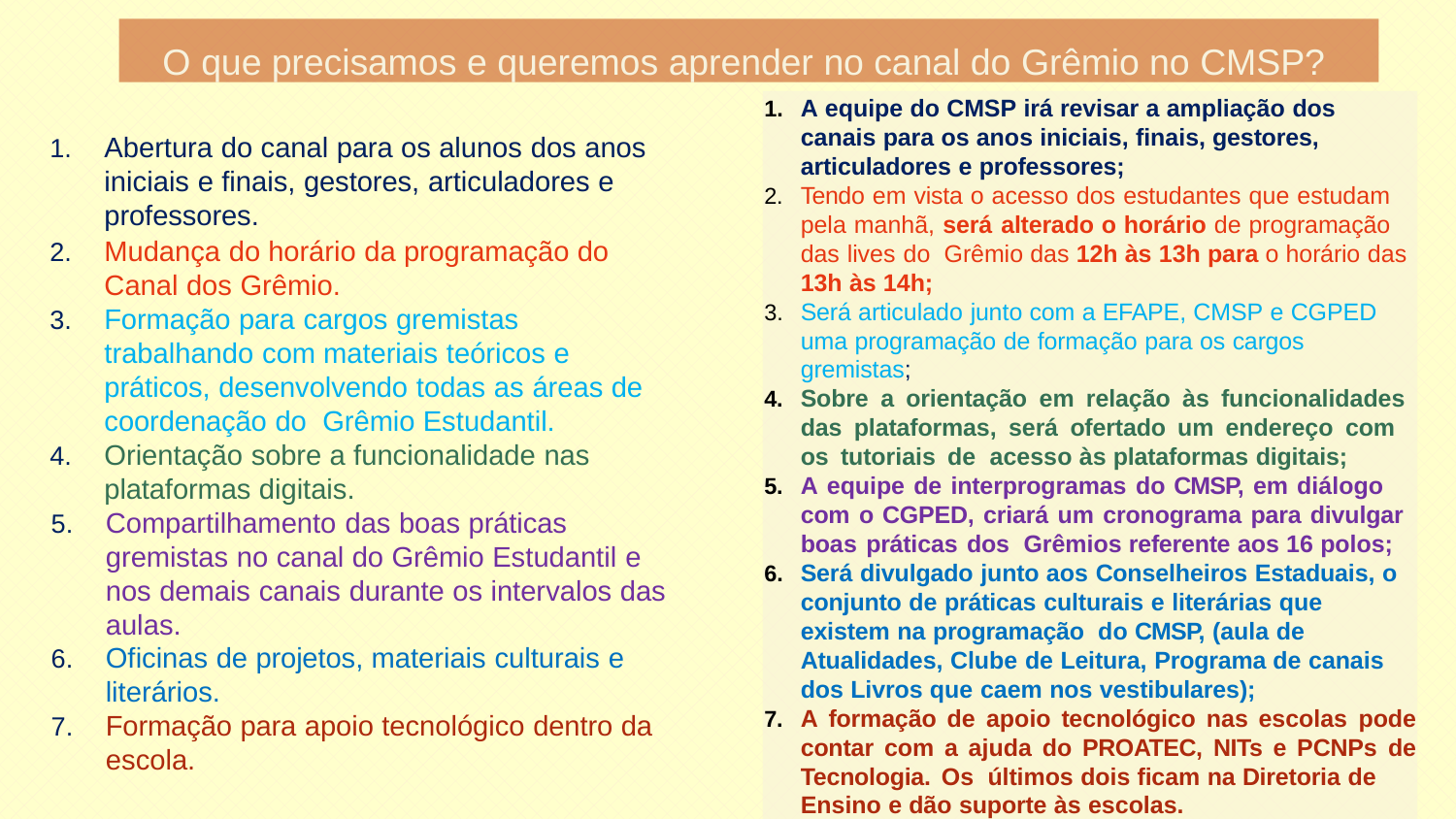

O que precisamos e queremos aprender no canal do Grêmio no CMSP?
A equipe do CMSP irá revisar a ampliação dos canais para os anos iniciais, finais, gestores, articuladores e professores;
Tendo em vista o acesso dos estudantes que estudam pela manhã, será alterado o horário de programação das lives do  Grêmio das 12h às 13h para o horário das 13h às 14h;
Será articulado junto com a EFAPE, CMSP e CGPED uma programação de formação para os cargos gremistas;
Sobre a orientação em relação às funcionalidades das plataformas, será ofertado um endereço com os tutoriais de  acesso às plataformas digitais;
A equipe de interprogramas do CMSP, em diálogo com o CGPED, criará um cronograma para divulgar boas práticas dos  Grêmios referente aos 16 polos;
Será divulgado junto aos Conselheiros Estaduais, o conjunto de práticas culturais e literárias que existem na programação  do CMSP, (aula de Atualidades, Clube de Leitura, Programa de canais dos Livros que caem nos vestibulares);
A formação de apoio tecnológico nas escolas pode contar com a ajuda do PROATEC, NITs e PCNPs de Tecnologia. Os  últimos dois ficam na Diretoria de Ensino e dão suporte às escolas.
Abertura do canal para os alunos dos anos iniciais e finais, gestores, articuladores e professores.
Mudança do horário da programação do Canal dos Grêmio.
Formação para cargos gremistas trabalhando com materiais teóricos e práticos, desenvolvendo todas as áreas de coordenação do  Grêmio Estudantil.
Orientação sobre a funcionalidade nas plataformas digitais.
Compartilhamento das boas práticas gremistas no canal do Grêmio Estudantil e nos demais canais durante os intervalos das aulas.
Oficinas de projetos, materiais culturais e literários.
Formação para apoio tecnológico dentro da escola.